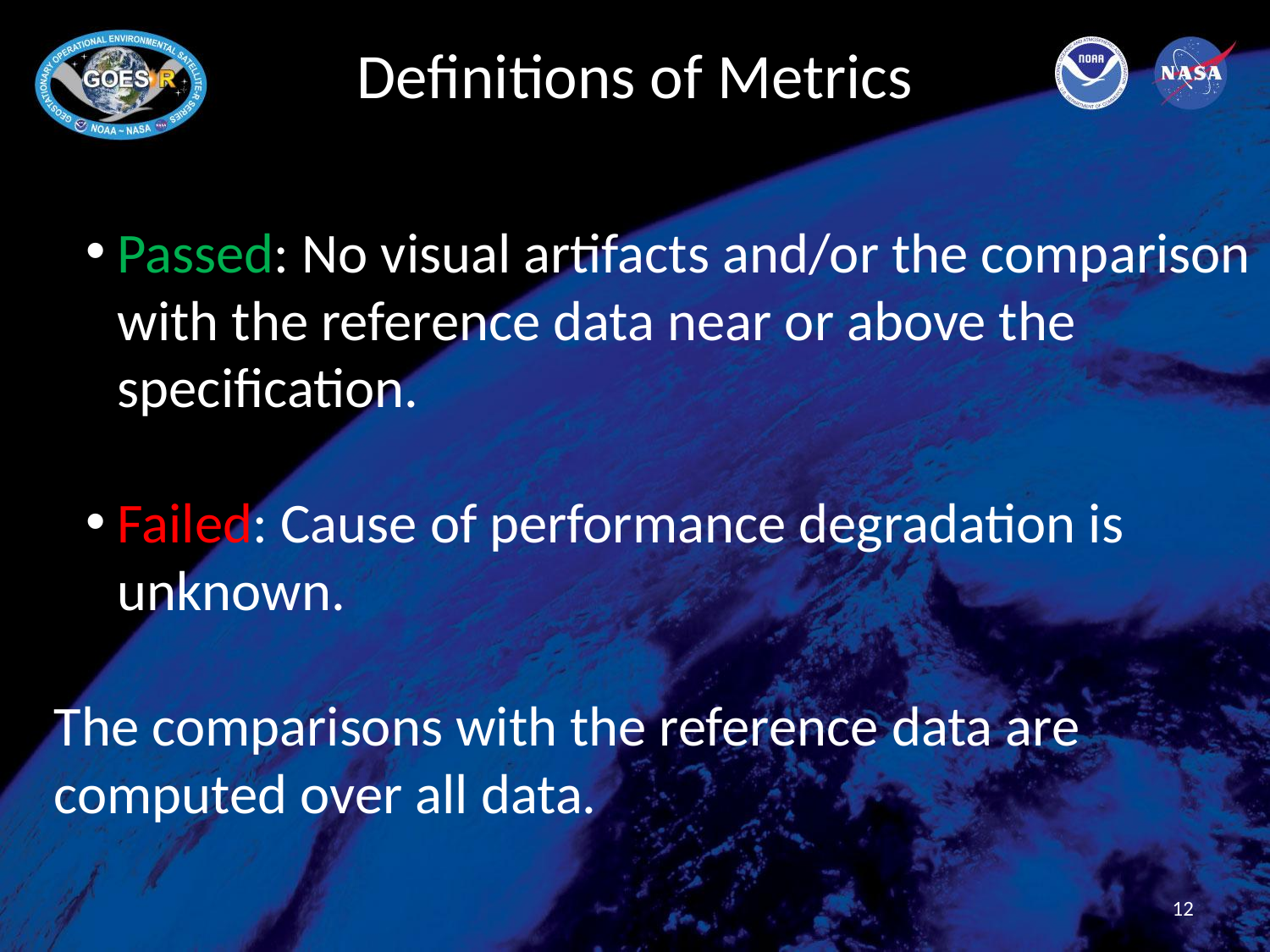

# Definitions of Metrics
Passed: No visual artifacts and/or the comparison with the reference data near or above the specification.

Failed: Cause of performance degradation is unknown.

The comparisons with the reference data are computed over all data.
12